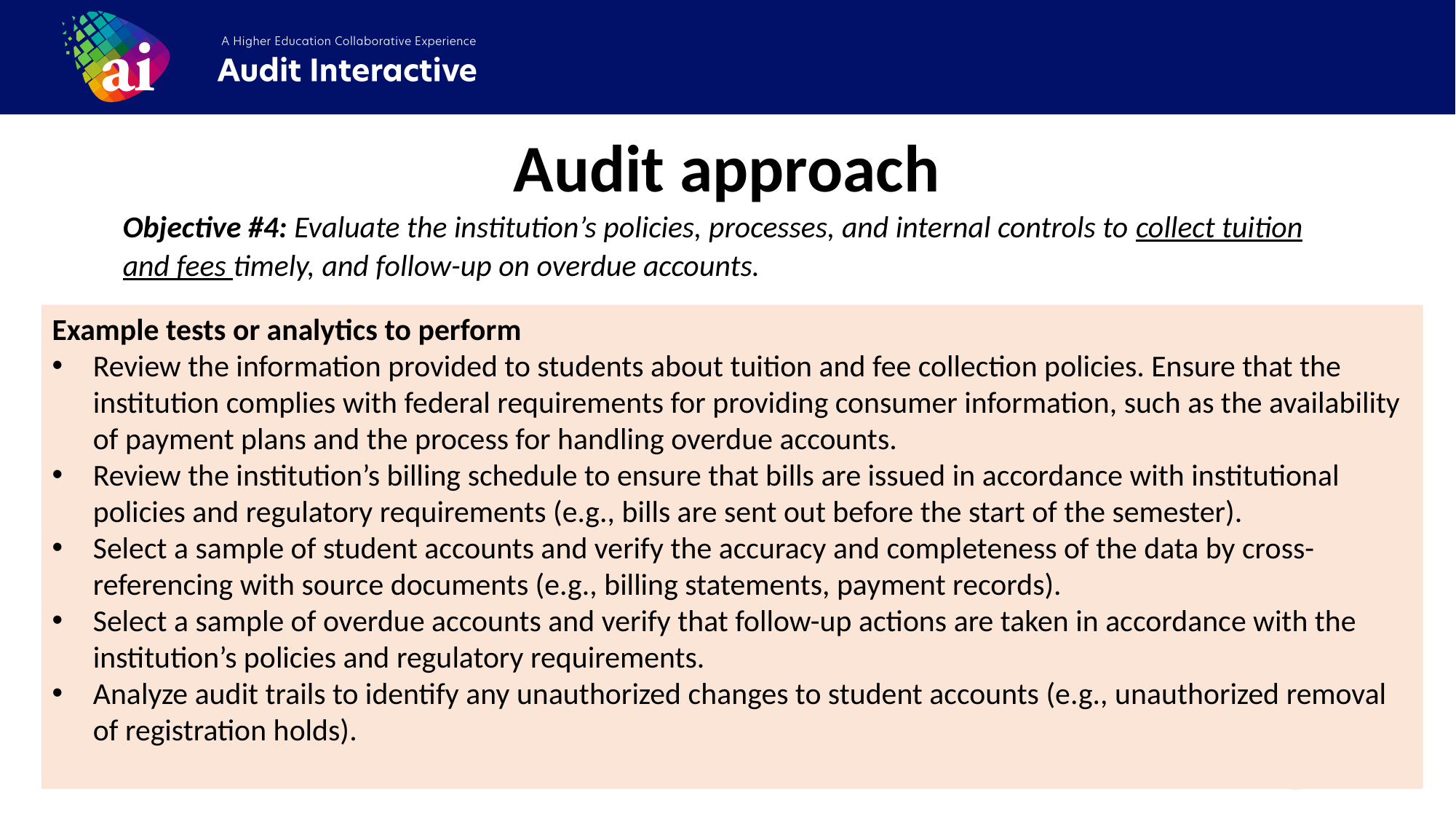

Audit approach
Objective #4: Evaluate the institution’s policies, processes, and internal controls to collect tuition and fees timely, and follow-up on overdue accounts.

Example tests or analytics to perform
Review the information provided to students about tuition and fee collection policies. Ensure that the institution complies with federal requirements for providing consumer information, such as the availability of payment plans and the process for handling overdue accounts.
Review the institution’s billing schedule to ensure that bills are issued in accordance with institutional policies and regulatory requirements (e.g., bills are sent out before the start of the semester).
Select a sample of student accounts and verify the accuracy and completeness of the data by cross-referencing with source documents (e.g., billing statements, payment records).
Select a sample of overdue accounts and verify that follow-up actions are taken in accordance with the institution’s policies and regulatory requirements.
Analyze audit trails to identify any unauthorized changes to student accounts (e.g., unauthorized removal of registration holds).